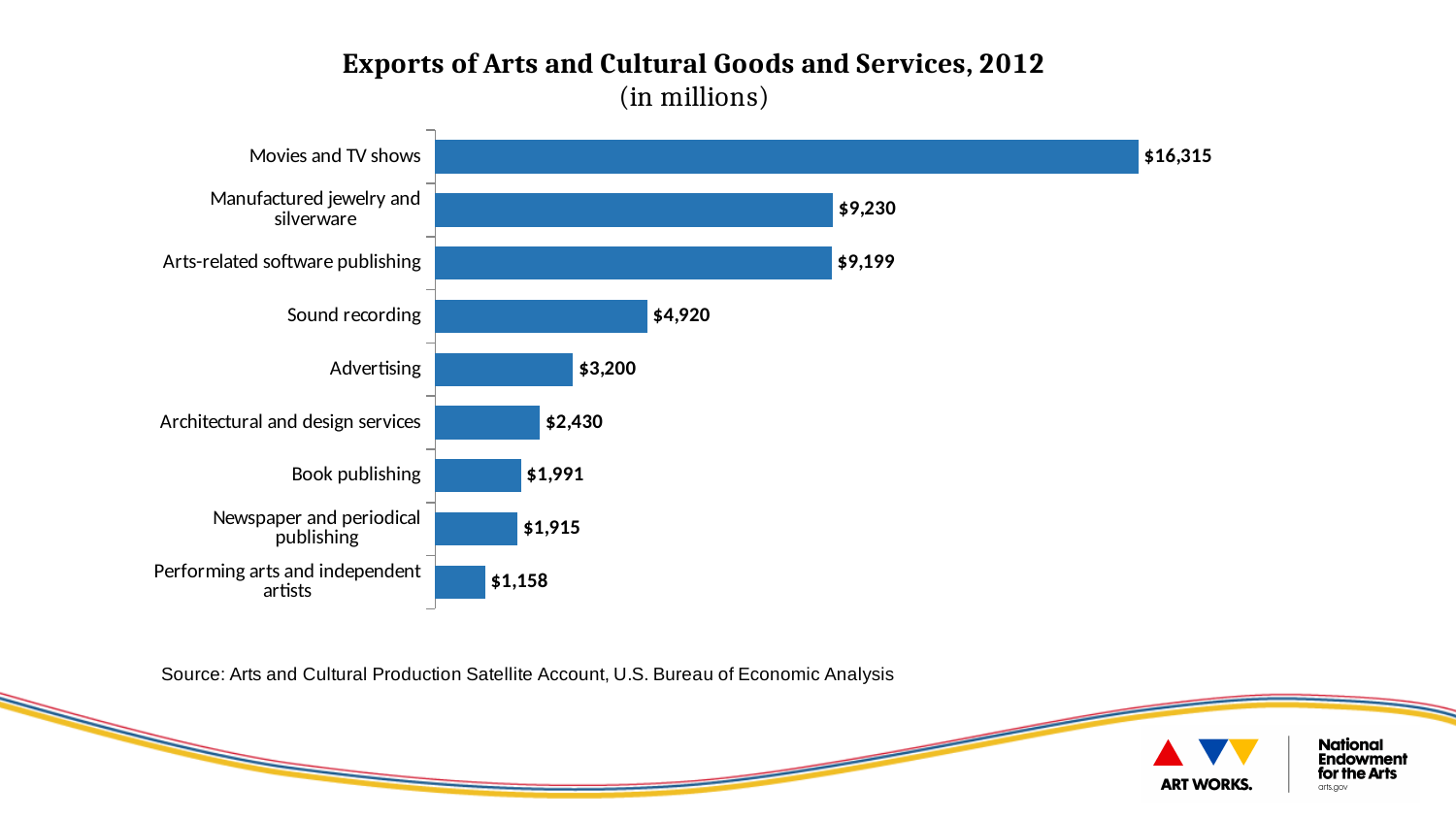

### Chart

| Category |  |
|---|---|
| Performing arts and independent artists | 1158.0 |
| Newspaper and periodical publishing | 1915.0 |
| Book publishing | 1991.0 |
| Architectural and design services | 2430.0 |
| Advertising | 3200.0 |
| Sound recording | 4920.0 |
| Arts-related software publishing | 9199.0 |
| Manufactured jewelry and silverware | 9230.0 |
| Movies and TV shows | 16315.0 |